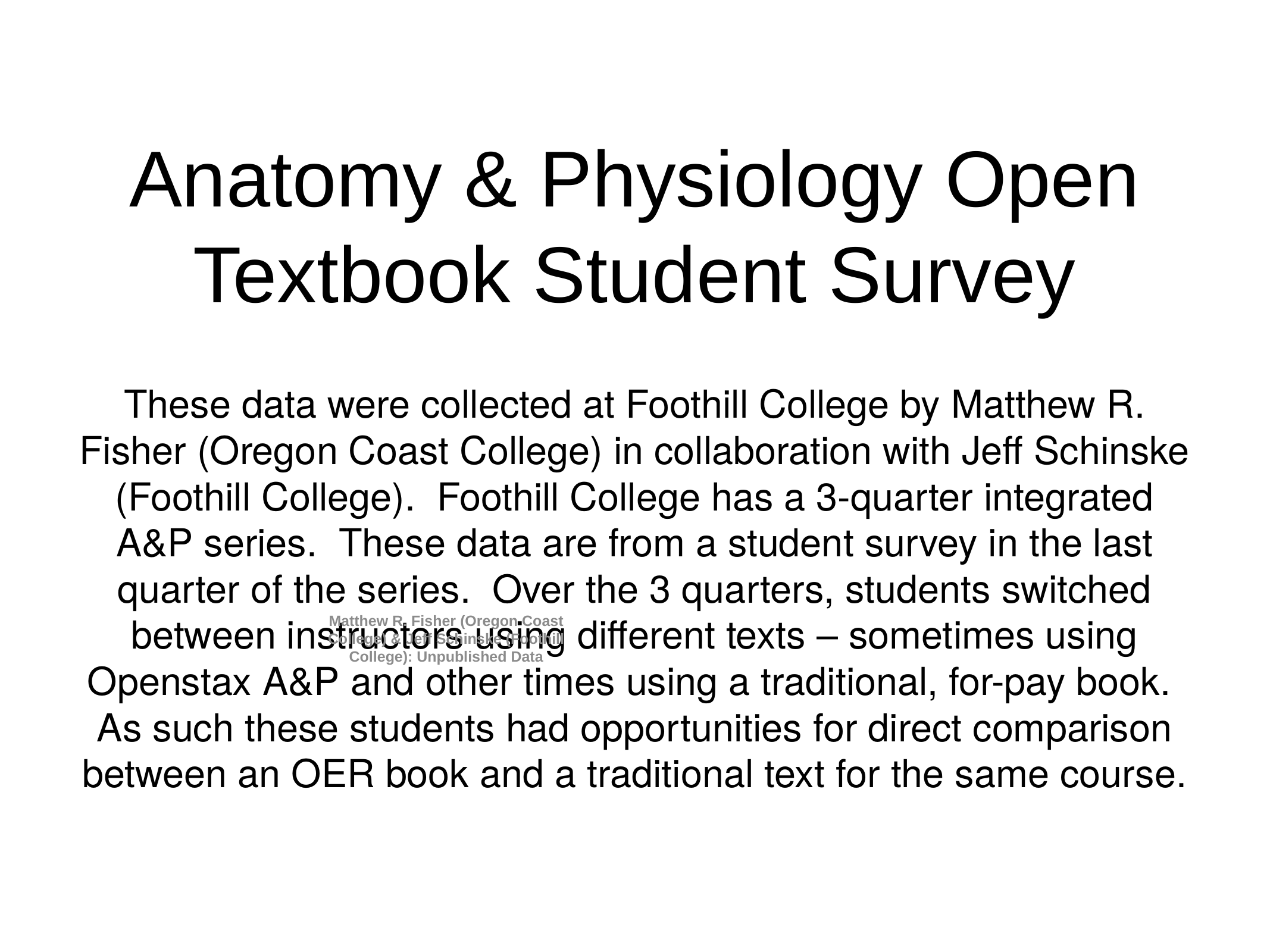

# Anatomy & Physiology Open Textbook Student Survey
These data were collected at Foothill College by Matthew R. Fisher (Oregon Coast College) in collaboration with Jeff Schinske (Foothill College).  Foothill College has a 3-quarter integrated A&P series.  These data are from a student survey in the last quarter of the series.  Over the 3 quarters, students switched between instructors using different texts – sometimes using Openstax A&P and other times using a traditional, for-pay book.  As such these students had opportunities for direct comparison between an OER book and a traditional text for the same course.
Matthew R. Fisher (Oregon Coast College) & Jeff Schinske (Foothill College): Unpublished Data